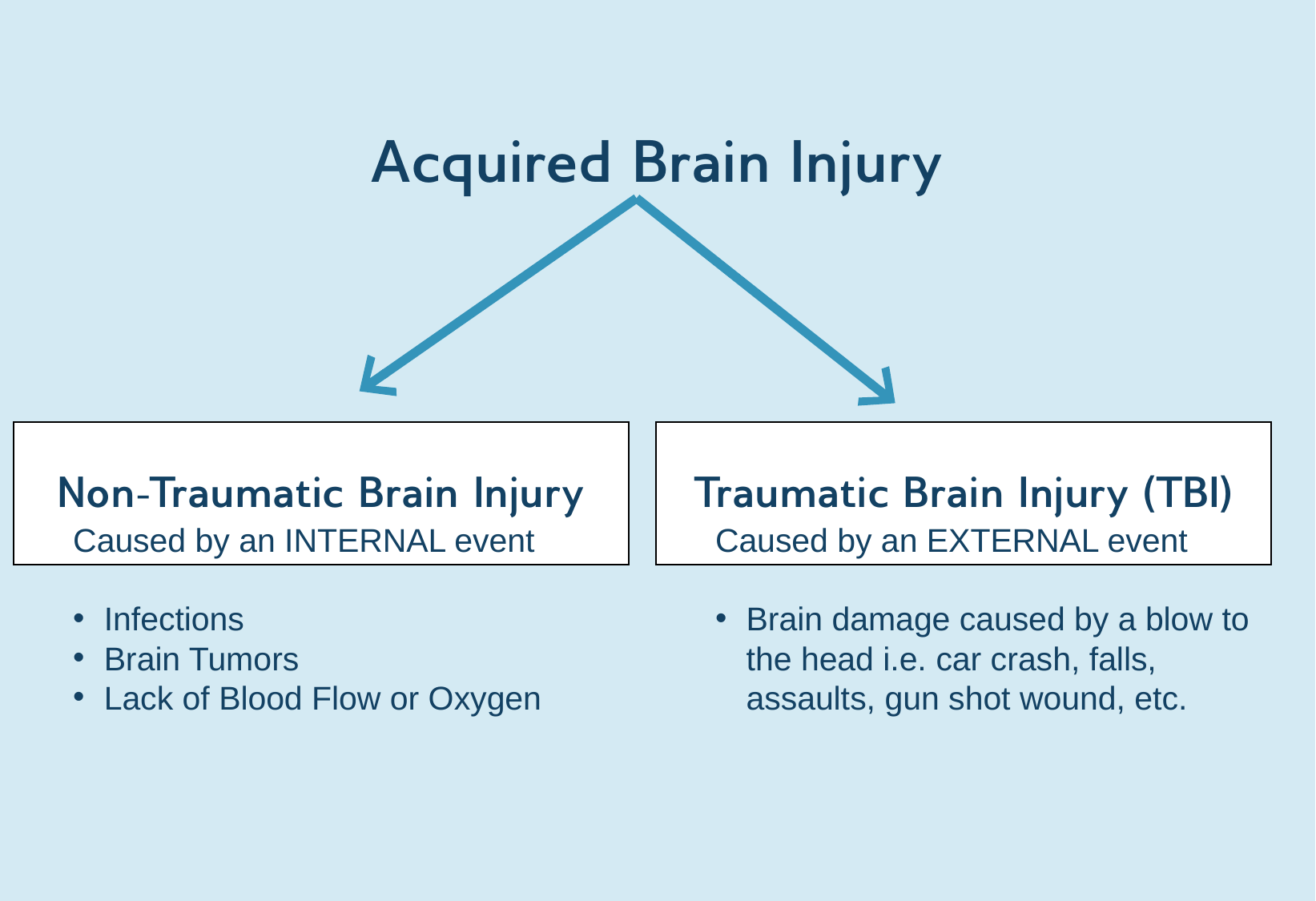

# Acquired Brain Injury
Traumatic Brain Injury (TBI)
Non-Traumatic Brain Injury
Caused by an INTERNAL event

Infections
Brain Tumors
Lack of Blood Flow or Oxygen

Caused by an EXTERNAL event

Brain damage caused by a blow to the head i.e. car crash, falls, assaults, gun shot wound, etc.